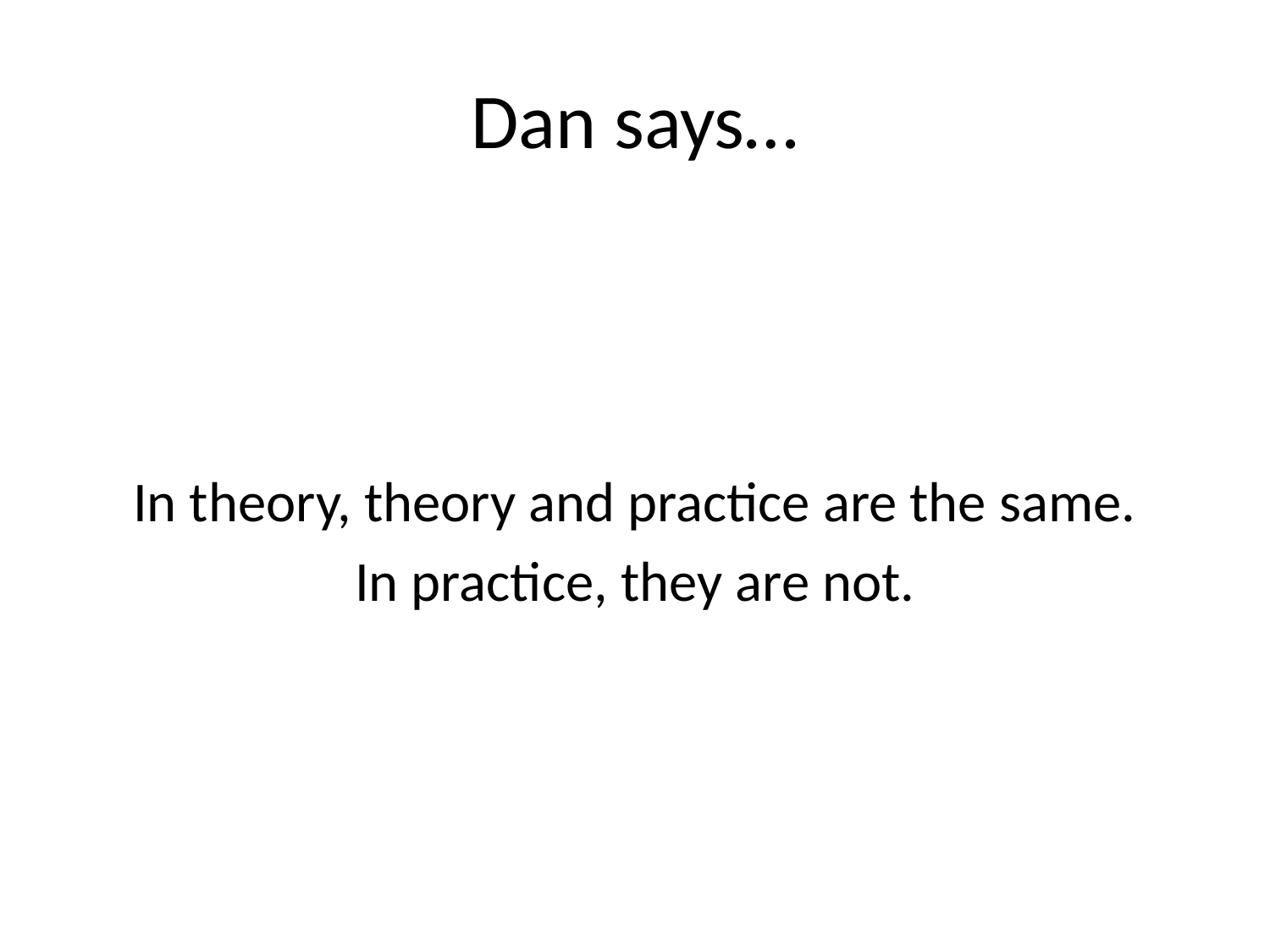

# Dan says…

In theory, theory and practice are the same.
In practice, they are not.